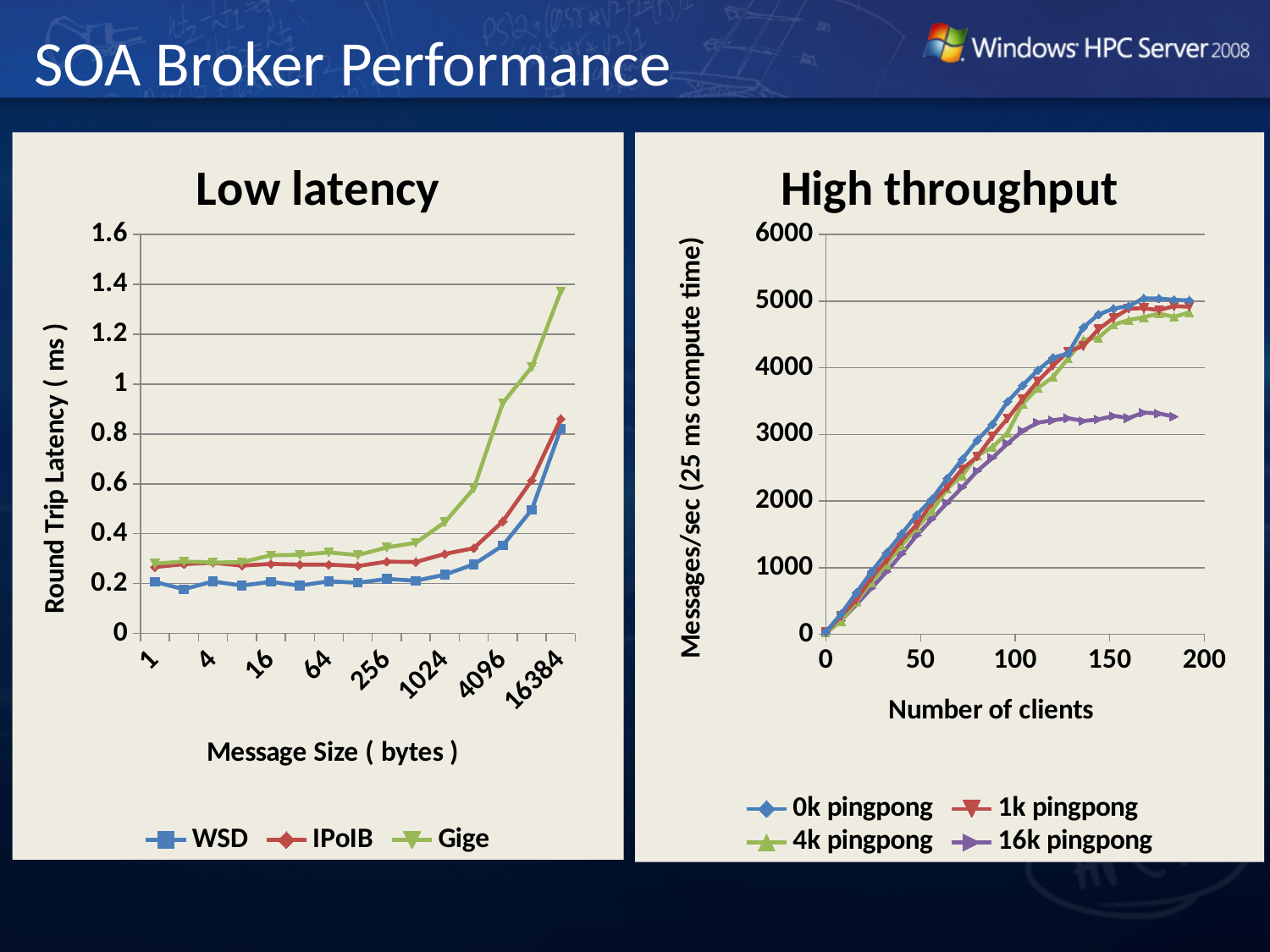

# SOA Broker Performance

### Chart: Low latency

| Category | WSD | IPoIB | Gige |
|---|---|---|---|
| 1 | 0.20639834881321129 | 0.26631158455392806 | 0.2800336040324839 |
| 2 | 0.17761989342806553 | 0.27800945232137875 | 0.28851702250432776 |
| 4 | 0.2083767451552407 | 0.28360748723766843 | 0.28457598178714033 |
| 8 | 0.19212295869356277 | 0.2719608376393831 | 0.28571428571429025 |
| 16 | 0.20695364238410596 | 0.2790178571428624 | 0.31338138514572833 |
| 32 | 0.1919754271453276 | 0.27624309392265534 | 0.3153579312519755 |
| 64 | 0.20929259104227924 | 0.27586206896552085 | 0.3250975292587779 |
| 128 | 0.203210729526519 | 0.27041644131963766 | 0.3142677561282213 |
| 256 | 0.21867483052700812 | 0.2879355024474518 | 0.34506556245686865 |
| 512 | 0.2116850127011008 | 0.2866150759529985 | 0.36350418029807724 |
| 1024 | 0.23568230025925055 | 0.3189792663476942 | 0.44603033006244563 |
| 2048 | 0.2770083102493105 | 0.34211426616490503 | 0.5810575246949404 |
| 4096 | 0.3526093088857548 | 0.4492362982929035 | 0.9242144177449169 |
| 8192 | 0.49627791563275886 | 0.6142506142506206 | 1.0683760683760701 |
| 16384 | 0.8210180623973727 | 0.8605851979345956 | 1.371742112482853 |

### Chart: High throughput

| Category |  |  |  |  |
|---|---|---|---|---|